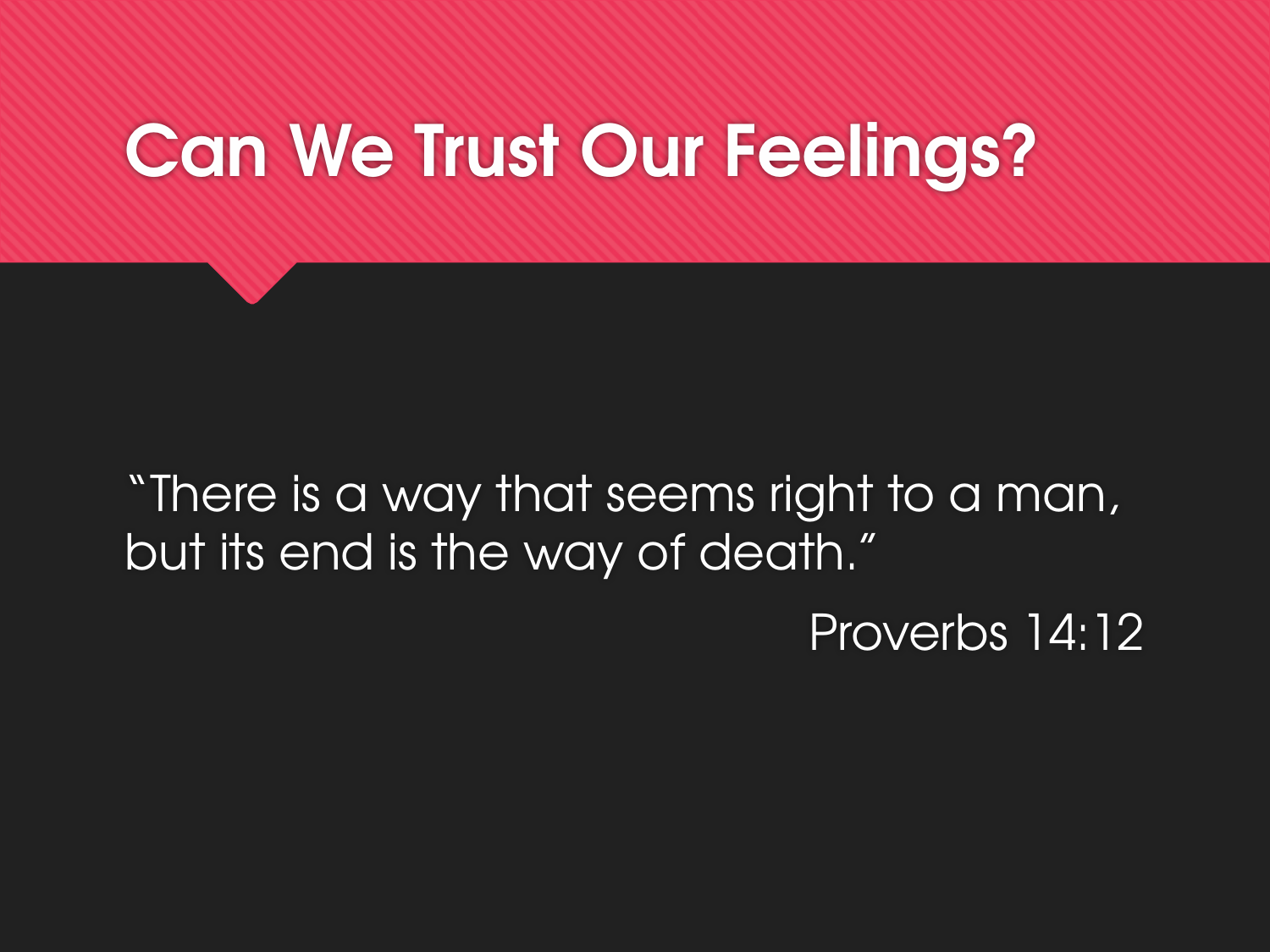

# Can We Trust Our Feelings?
“There is a way that seems right to a man, but its end is the way of death.”
Proverbs 14:12